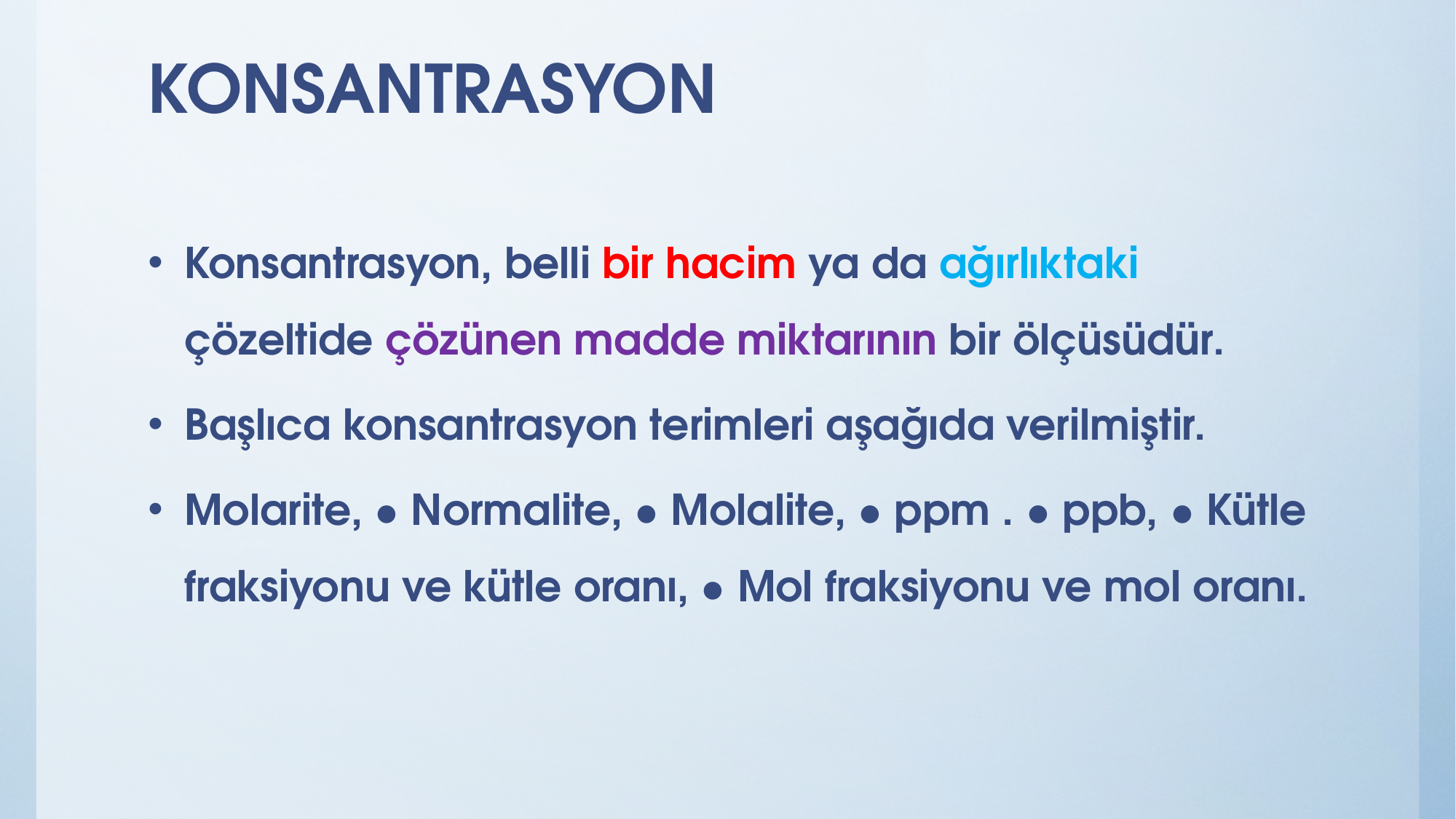

# KONSANTRASYON
Konsantrasyon, belli bir hacim ya da ağırlıktaki çözeltide çözünen madde miktarının bir ölçüsüdür.
Başlıca konsantrasyon terimleri aşağıda verilmiştir.
Molarite, • Normalite, • Molalite, • ppm . • ppb, • Kütle fraksiyonu ve kütle oranı, • Mol fraksiyonu ve mol oranı.